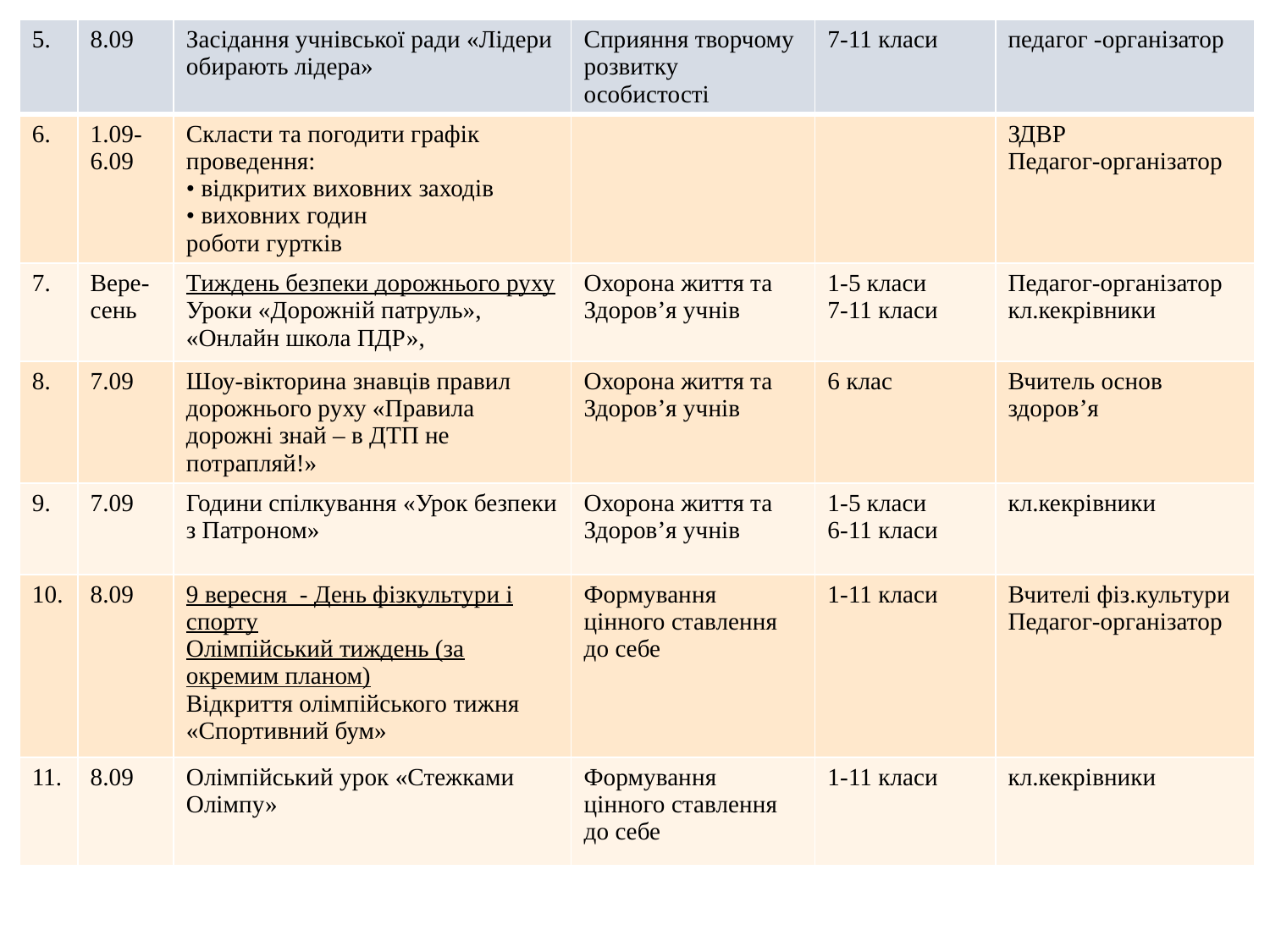

| 5. | 8.09 | Засідання учнівської ради «Лідери обирають лідера» | Сприяння творчому розвитку особистості | 7-11 класи | педагог -організатор |
| --- | --- | --- | --- | --- | --- |
| 6. | 1.09-6.09 | Скласти та погодити графік проведення: • відкритих виховних заходів • виховних годин роботи гуртків |  |  | ЗДВР Педагог-організатор |
| 7. | Вере-сень | Тиждень безпеки дорожнього руху Уроки «Дорожній патруль», «Онлайн школа ПДР», | Охорона життя та Здоров’я учнів | 1-5 класи 7-11 класи | Педагог-організатор кл.кекрівники |
| 8. | 7.09 | Шоу-вікторина знавців правил дорожнього руху «Правила дорожні знай – в ДТП не потрапляй!» | Охорона життя та Здоров’я учнів | 6 клас | Вчитель основ здоров’я |
| 9. | 7.09 | Години спілкування «Урок безпеки з Патроном» | Охорона життя та Здоров’я учнів | 1-5 класи 6-11 класи | кл.кекрівники |
| 10. | 8.09 | 9 вересня  - День фізкультури і спорту Олімпійський тиждень (за окремим планом) Відкриття олімпійського тижня «Спортивний бум» | Формування цінного ставлення до себе | 1-11 класи | Вчителі фіз.культури Педагог-організатор |
| 11. | 8.09 | Олімпійський урок «Стежками Олімпу» | Формування цінного ставлення до себе | 1-11 класи | кл.кекрівники |